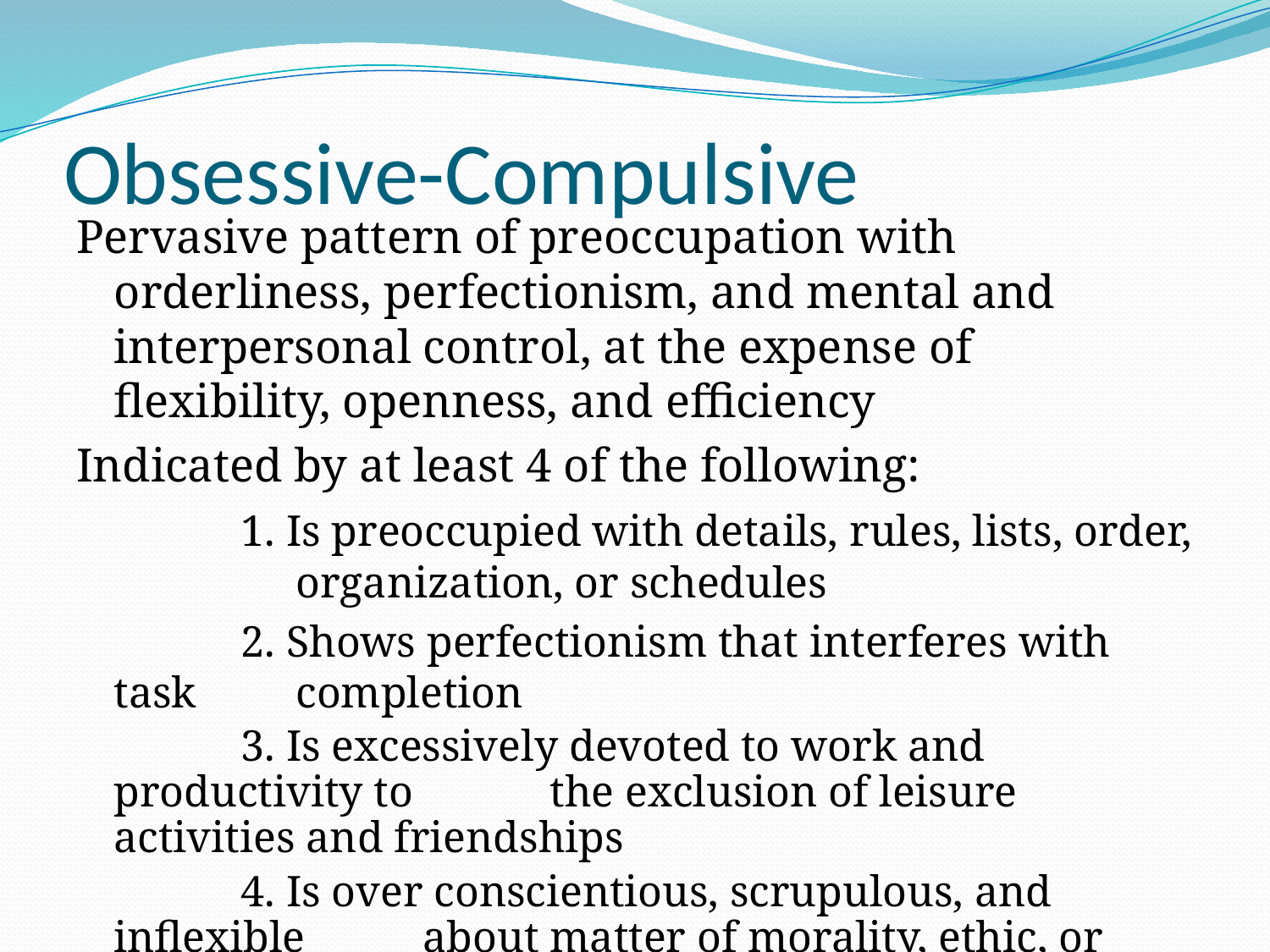

# Obsessive-Compulsive
Pervasive pattern of preoccupation with orderliness, perfectionism, and mental and interpersonal control, at the expense of flexibility, openness, and efficiency
Indicated by at least 4 of the following:
		1. Is preoccupied with details, rules, lists, order, 	     organization, or schedules
		2. Shows perfectionism that interferes with task 	     completion
		3. Is excessively devoted to work and productivity to 	     the exclusion of leisure activities and friendships
		4. Is over conscientious, scrupulous, and inflexible 	     about matter of morality, ethic, or values